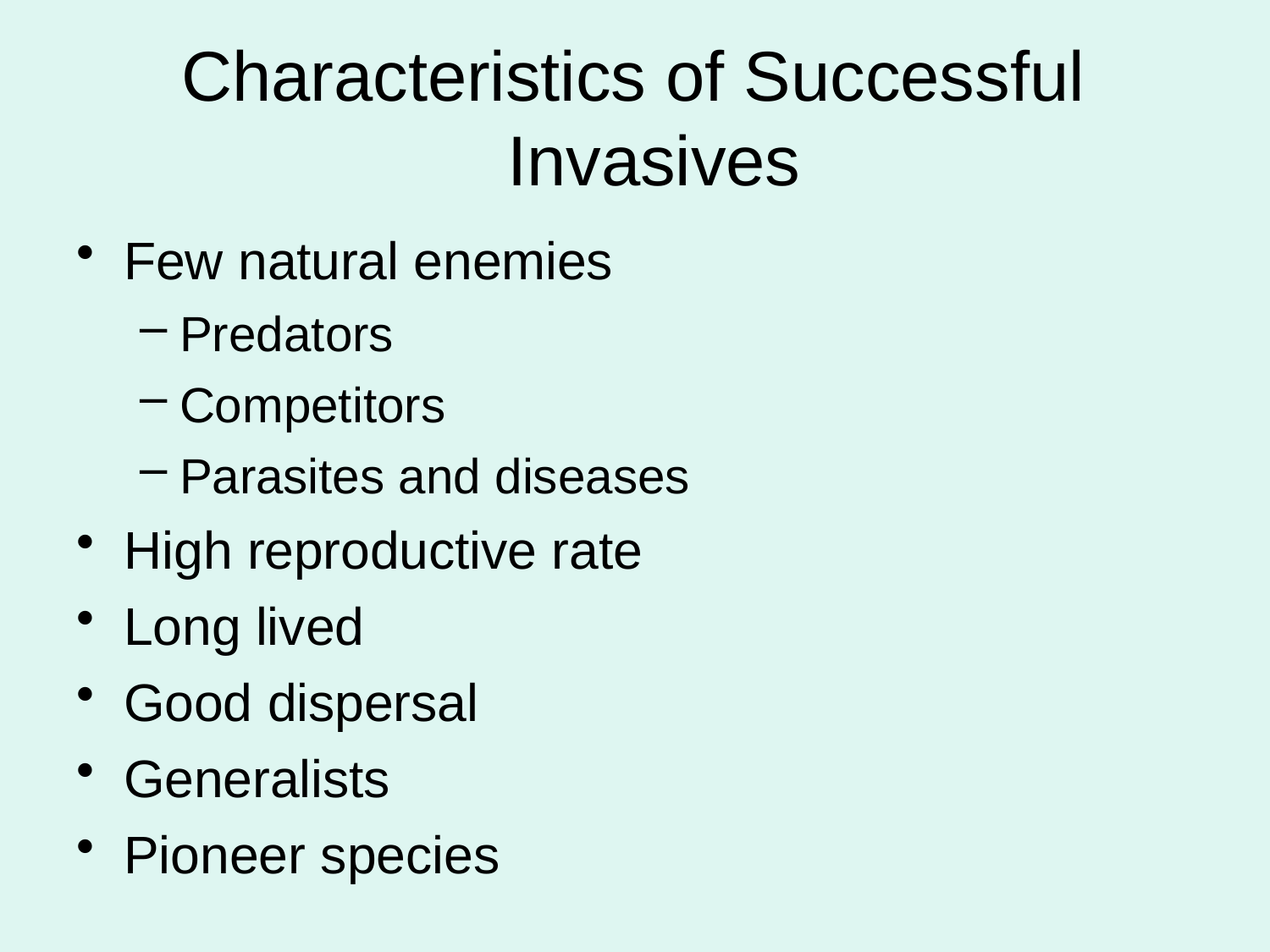

# Characteristics of Successful  Invasives
Few natural enemies
Predators
Competitors
Parasites and diseases
High reproductive rate
Long lived
Good dispersal
Generalists
Pioneer species